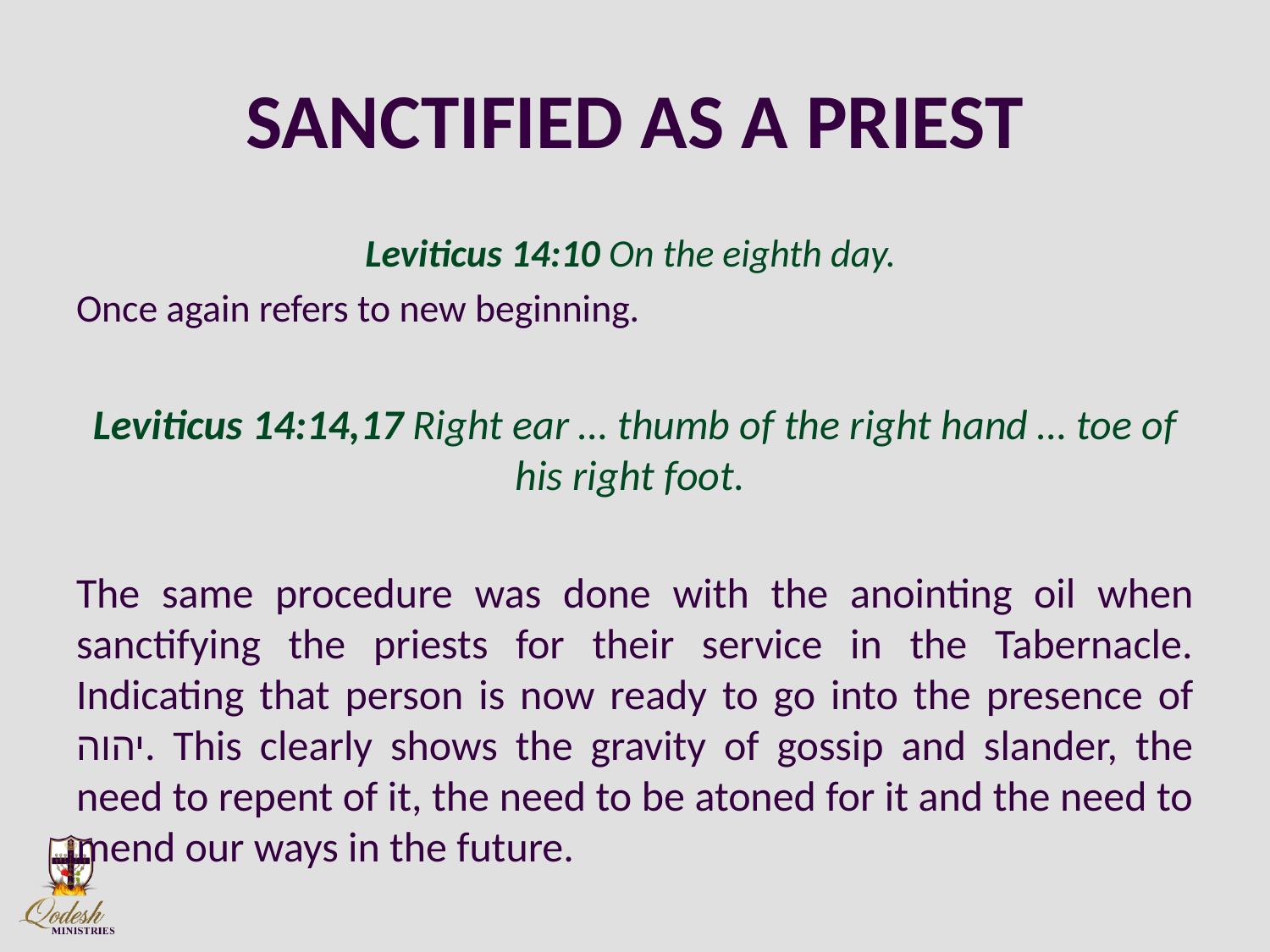

# SANCTIFIED AS A PRIEST
Leviticus 14:10 On the eighth day.
Once again refers to new beginning.

Leviticus 14:14,17 Right ear … thumb of the right hand … toe of his right foot.

The same procedure was done with the anointing oil when sanctifying the priests for their service in the Tabernacle. Indicating that person is now ready to go into the presence of יהוה. This clearly shows the gravity of gossip and slander, the need to repent of it, the need to be atoned for it and the need to mend our ways in the future.